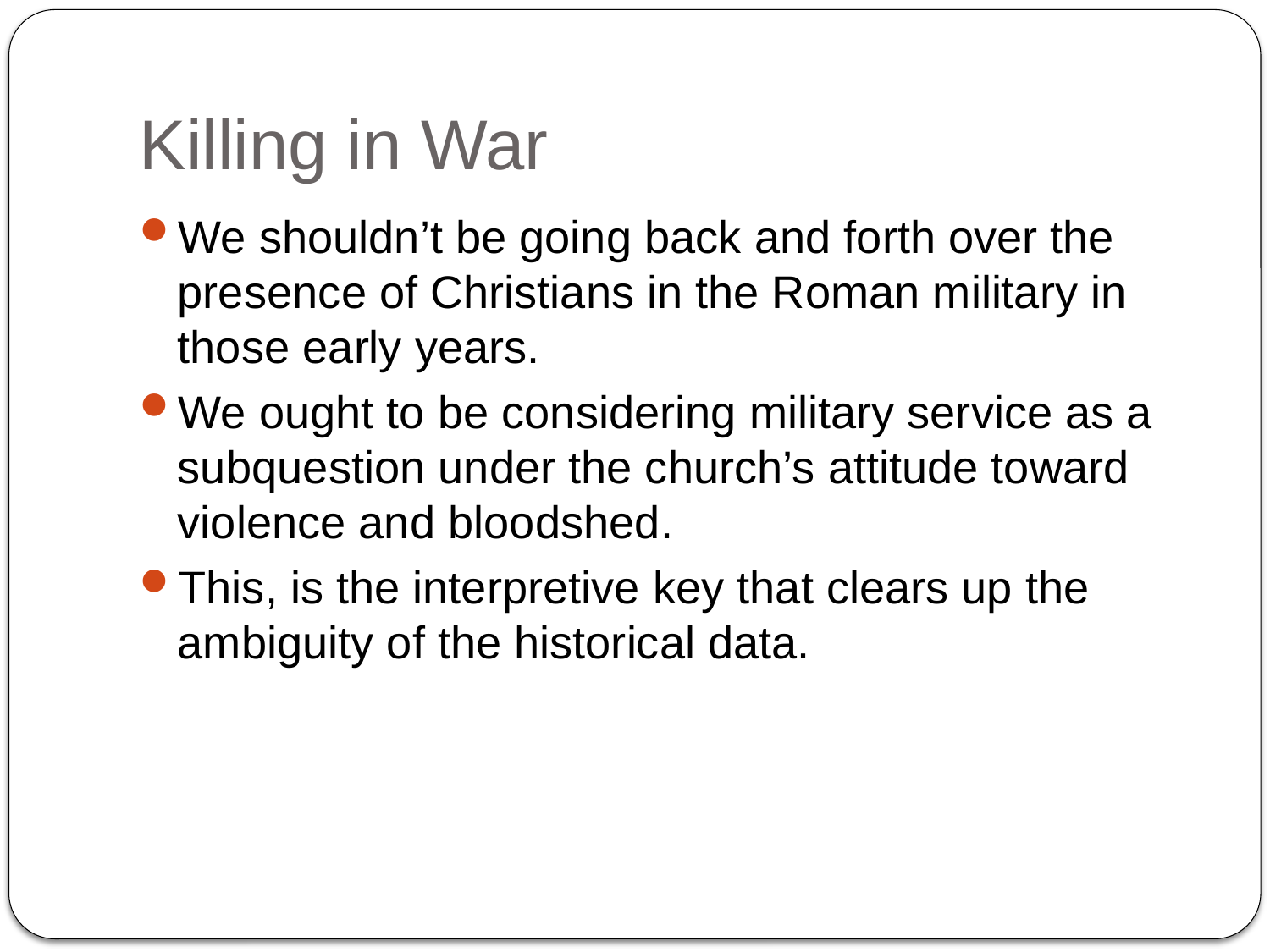

# Killing in War
We shouldn’t be going back and forth over the presence of Christians in the Roman military in those early years.
We ought to be considering military service as a subquestion under the church’s attitude toward violence and bloodshed.
This, is the interpretive key that clears up the ambiguity of the historical data.